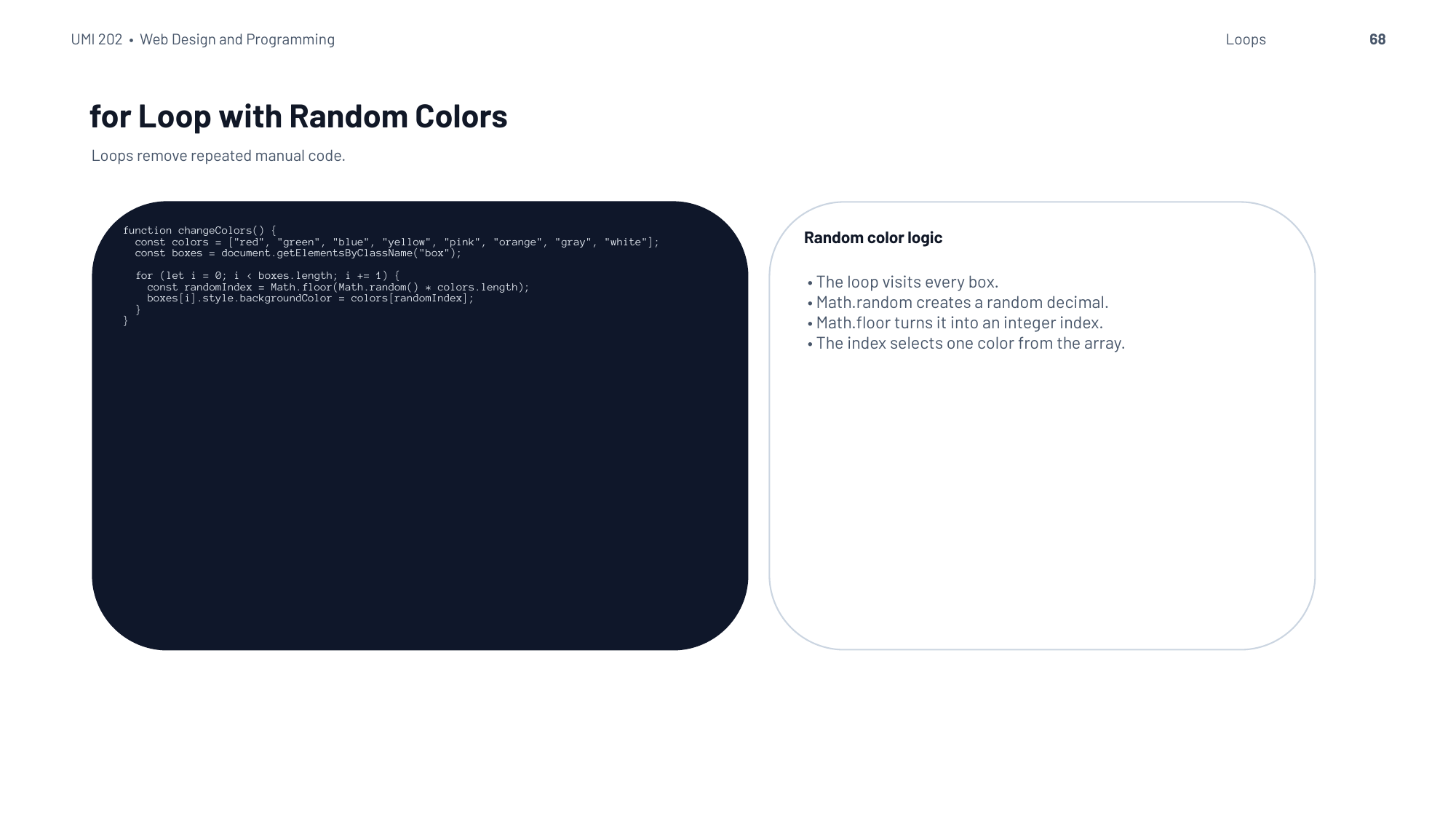

UMI 202  •  Web Design and Programming
Loops
68
for Loop with Random Colors
Loops remove repeated manual code.

function changeColors() {
  const colors = ["red", "green", "blue", "yellow", "pink", "orange", "gray", "white"];
  const boxes = document.getElementsByClassName("box");

  for (let i = 0; i < boxes.length; i += 1) {
    const randomIndex = Math.floor(Math.random() * colors.length);
    boxes[i].style.backgroundColor = colors[randomIndex];
  }
}
Random color logic
• The loop visits every box.
• Math.random creates a random decimal.
• Math.floor turns it into an integer index.
• The index selects one color from the array.